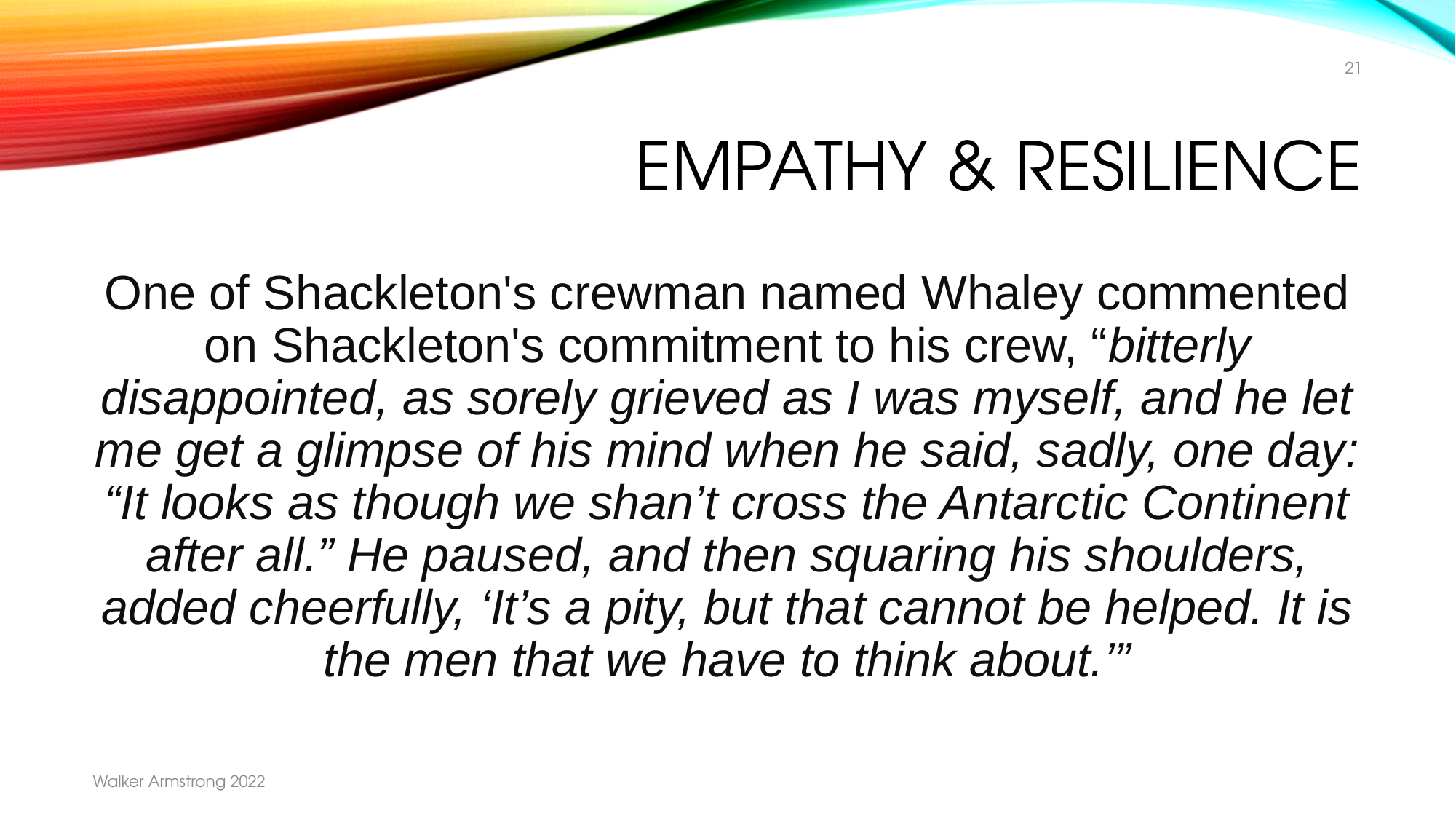

21
# empathy & Resilience
One of Shackleton's crewman named Whaley commented on Shackleton's commitment to his crew, “bitterly disappointed, as sorely grieved as I was myself, and he let me get a glimpse of his mind when he said, sadly, one day: “It looks as though we shan’t cross the Antarctic Continent after all.” He paused, and then squaring his shoulders, added cheerfully, ‘It’s a pity, but that cannot be helped. It is the men that we have to think about.’”
Walker Armstrong 2022